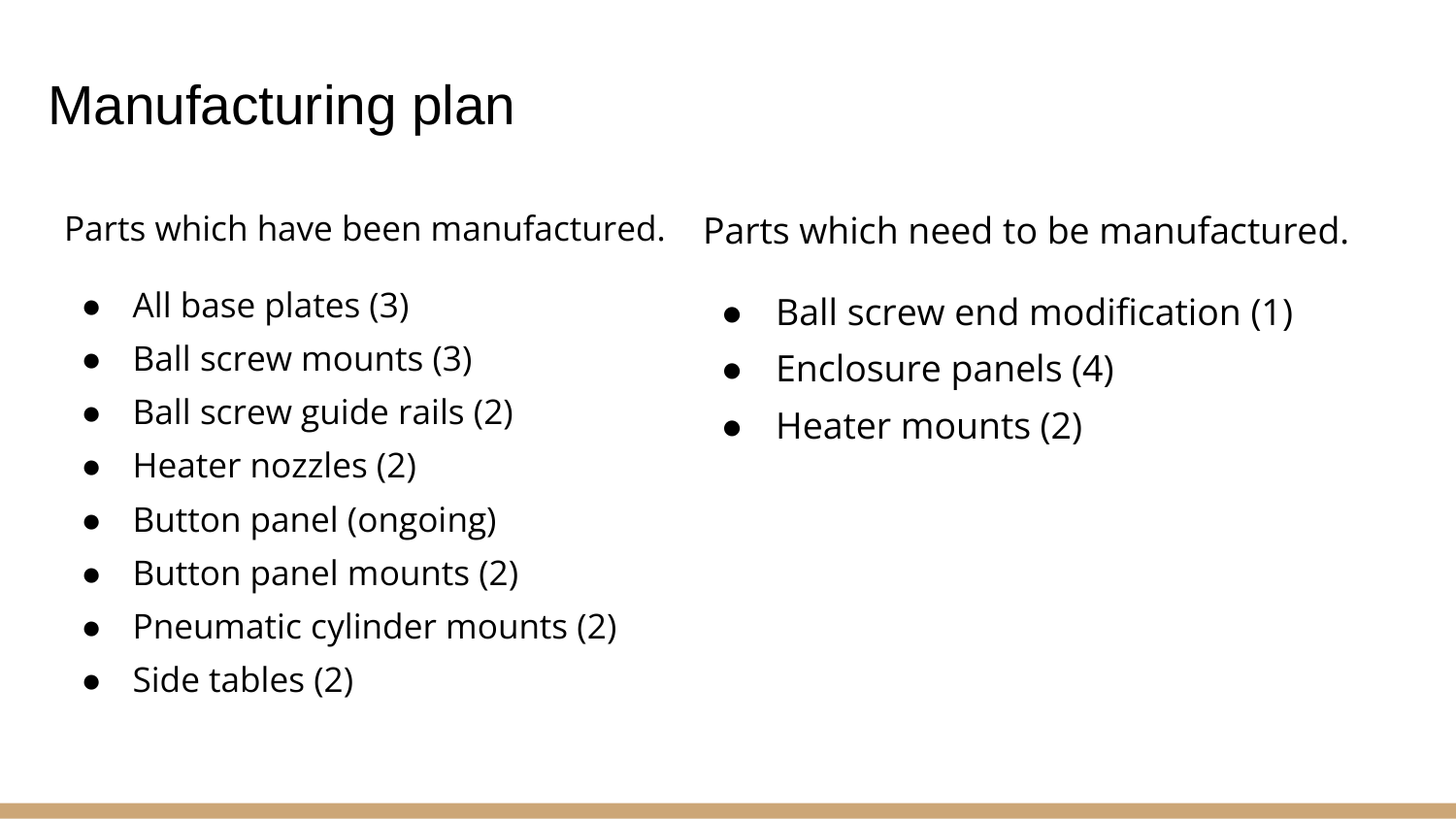

# Manufacturing plan
Parts which have been manufactured.
All base plates (3)
Ball screw mounts (3)
Ball screw guide rails (2)
Heater nozzles (2)
Button panel (ongoing)
Button panel mounts (2)
Pneumatic cylinder mounts (2)
Side tables (2)
Parts which need to be manufactured.
Ball screw end modification (1)
Enclosure panels (4)
Heater mounts (2)